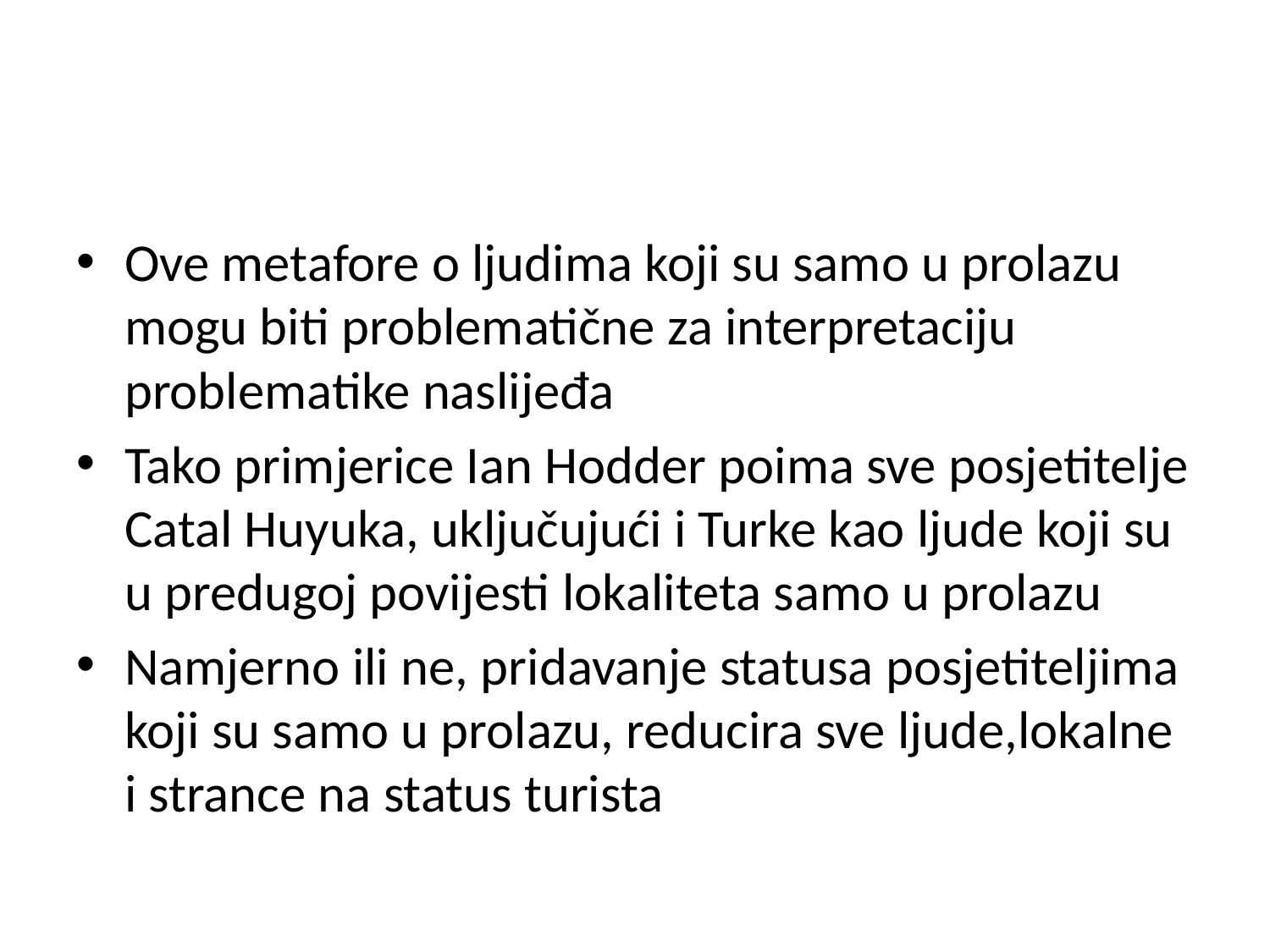

#
Ove metafore o ljudima koji su samo u prolazu mogu biti problematične za interpretaciju problematike naslijeđa
Tako primjerice Ian Hodder poima sve posjetitelje Catal Huyuka, uključujući i Turke kao ljude koji su u predugoj povijesti lokaliteta samo u prolazu
Namjerno ili ne, pridavanje statusa posjetiteljima koji su samo u prolazu, reducira sve ljude,lokalne i strance na status turista